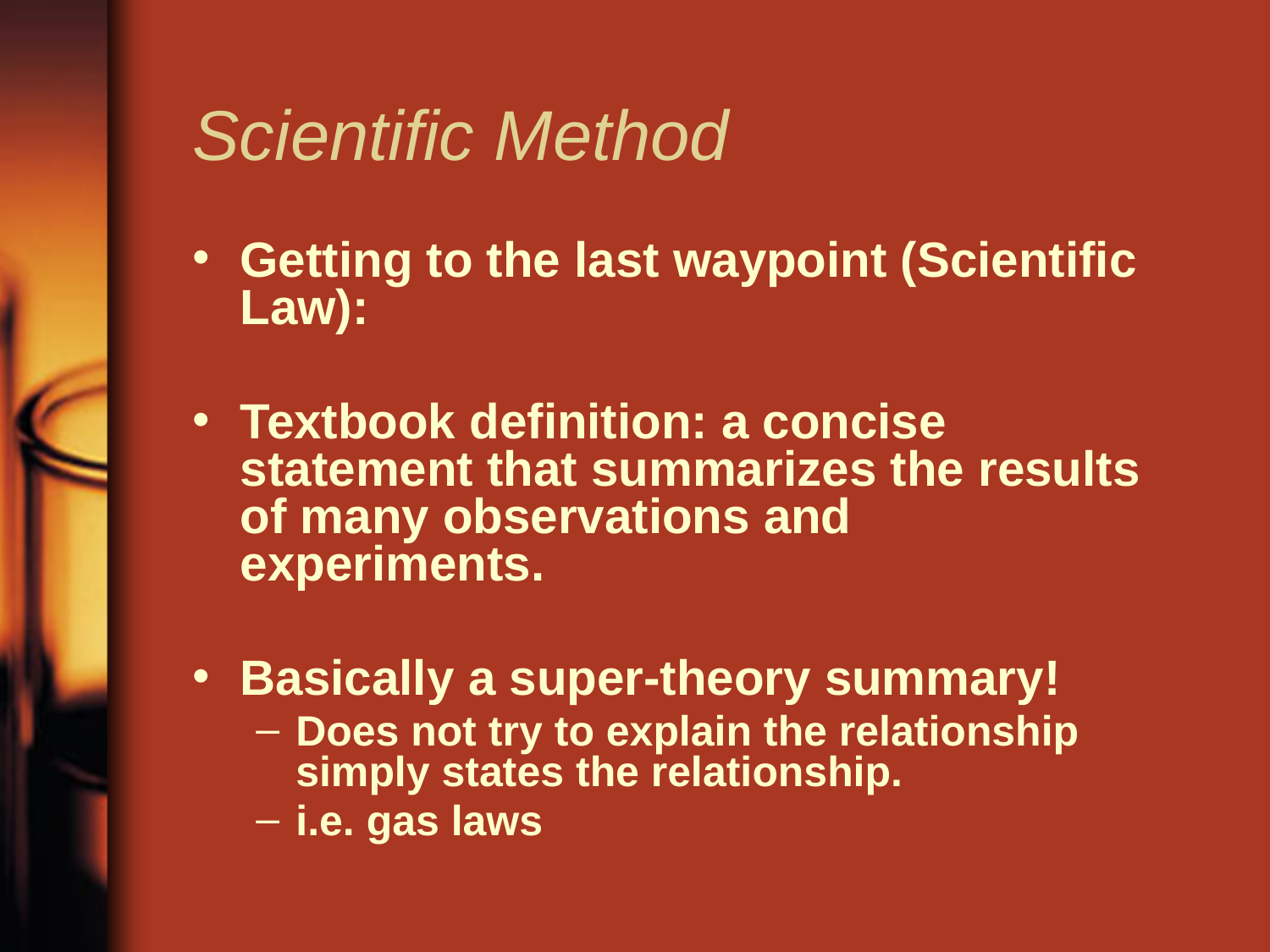

# Scientific Method
Getting to the last waypoint (Scientific Law):

Textbook definition: a concise statement that summarizes the results of many observations and experiments.

Basically a super-theory summary!
Does not try to explain the relationship simply states the relationship.
i.e. gas laws